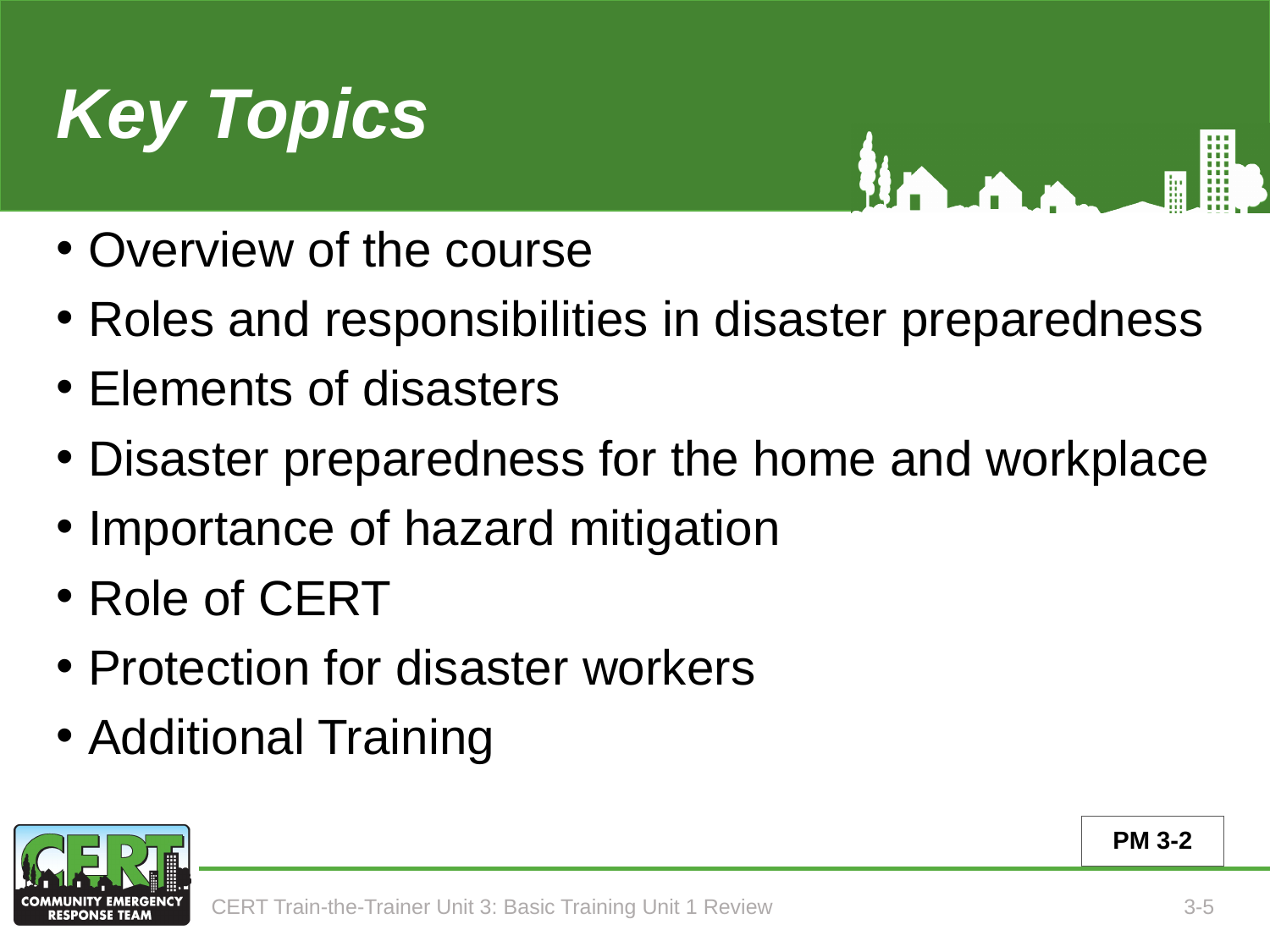

# Key Topics
Overview of the course
Roles and responsibilities in disaster preparedness
Elements of disasters
Disaster preparedness for the home and workplace
Importance of hazard mitigation
Role of CERT
Protection for disaster workers
Additional Training
PM 3-2
CERT Train-the-Trainer Unit 3: Basic Training Unit 1 Review
3-5